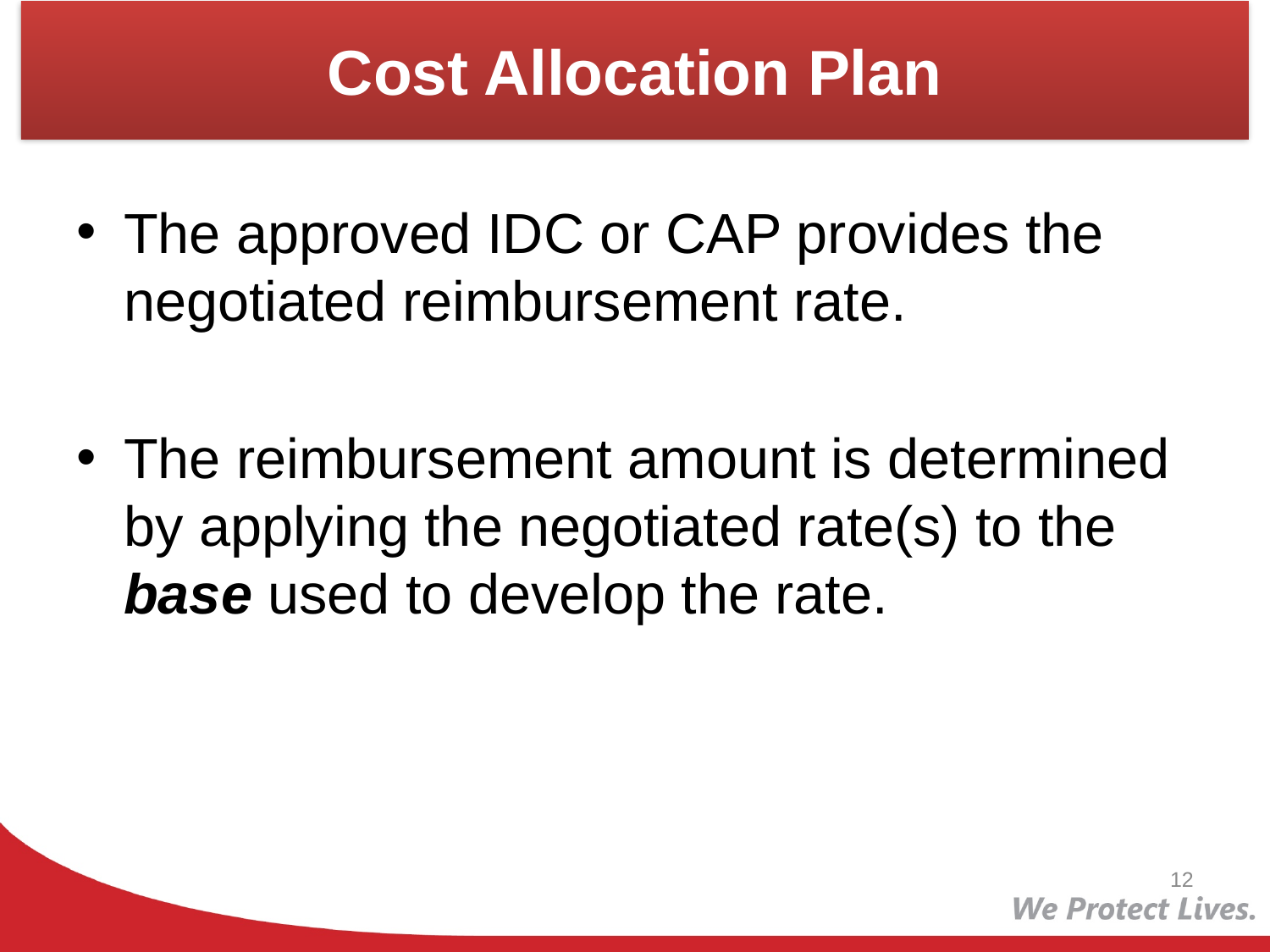

# Cost Allocation Plan
The approved IDC or CAP provides the negotiated reimbursement rate.

The reimbursement amount is determined by applying the negotiated rate(s) to the base used to develop the rate.
12